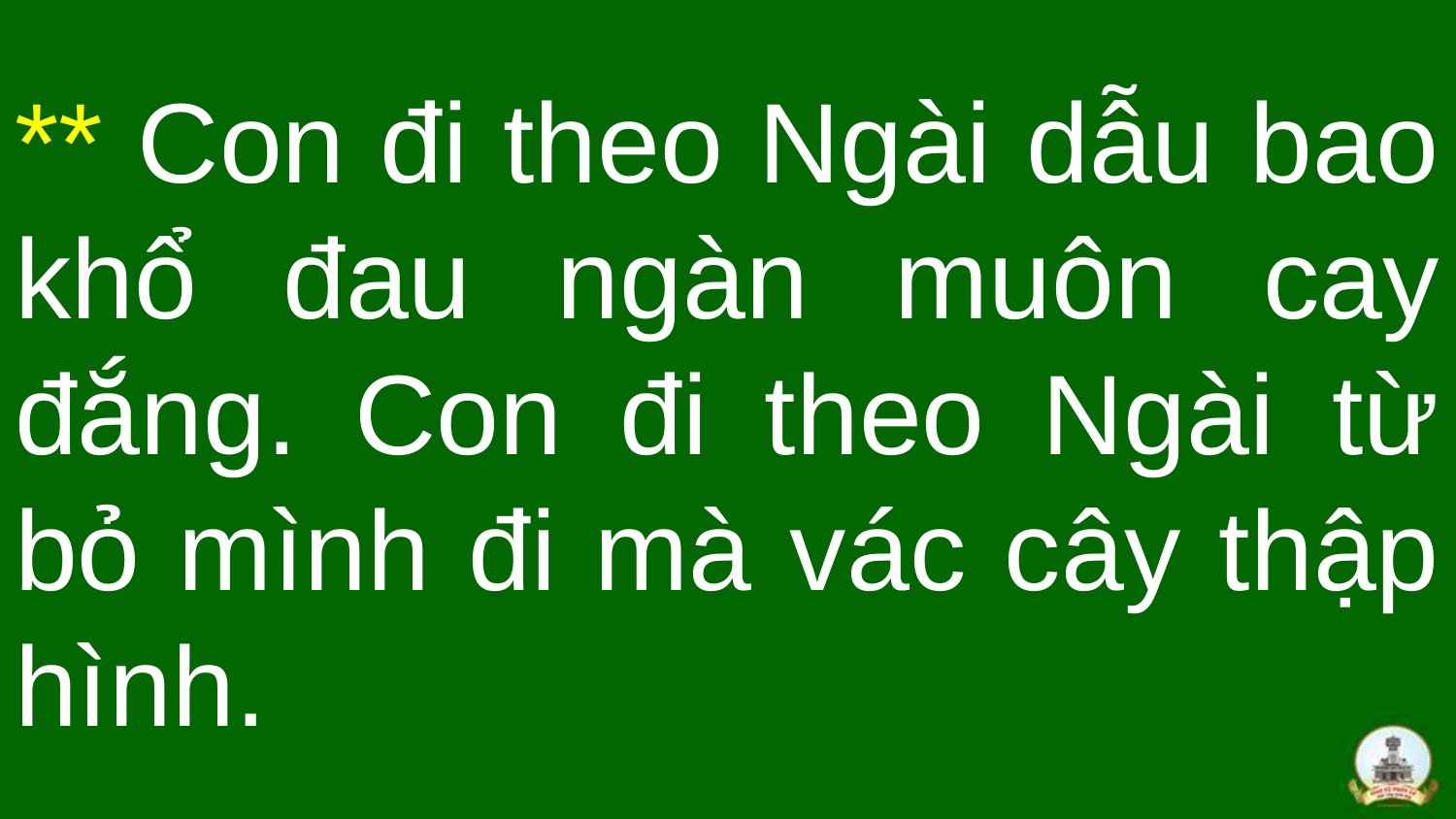

# ** Con đi theo Ngài dẫu bao khổ đau ngàn muôn cay đắng. Con đi theo Ngài từ bỏ mình đi mà vác cây thập hình.